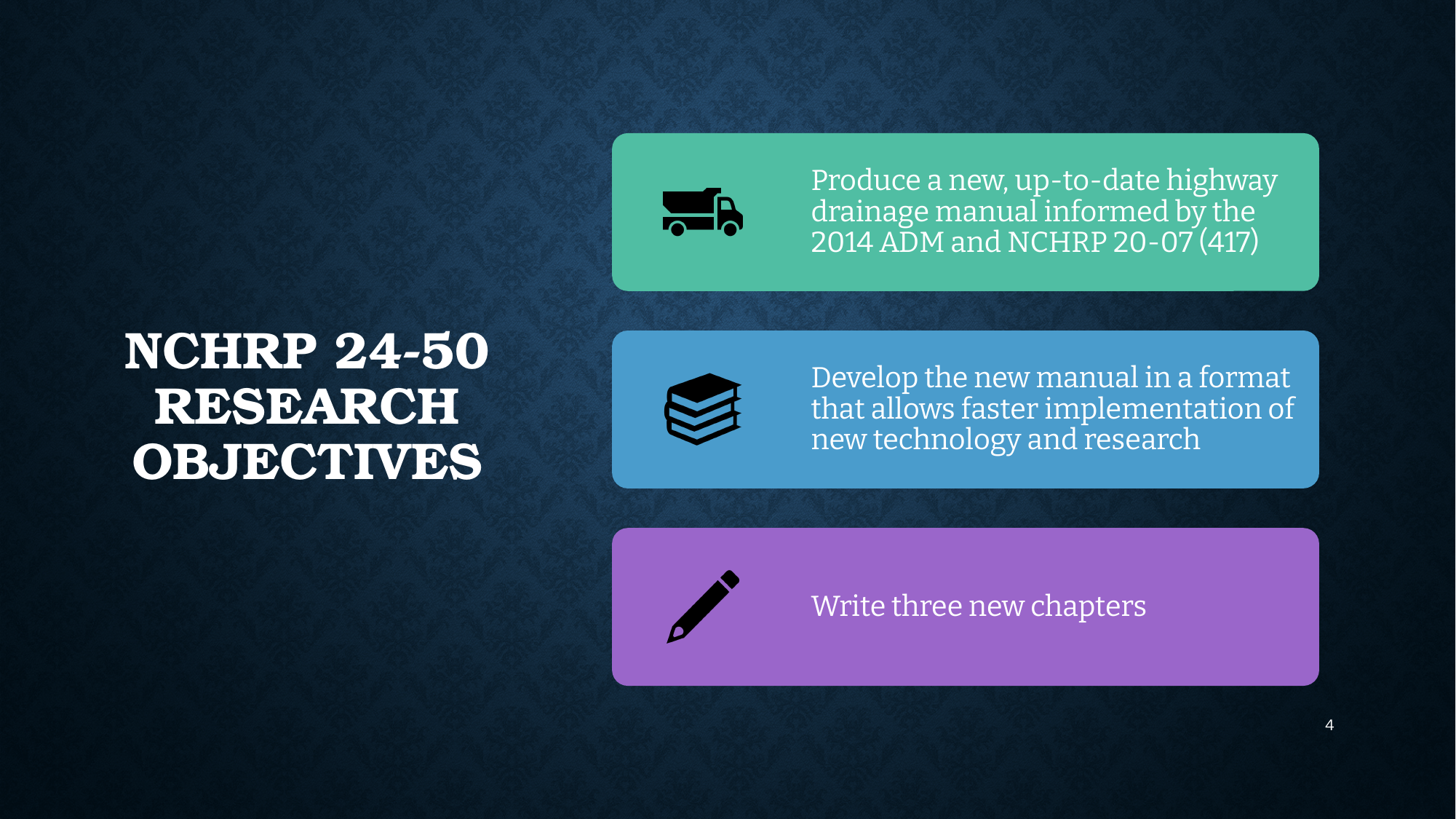

# NCHRP 24-50 research objectives
Produce a new, up-to-date highway drainage manual informed by the 2014 ADM and NCHRP 20-07 (417)
Develop the new manual in a format that allows faster implementation of new technology and research
Write three new chapters
4